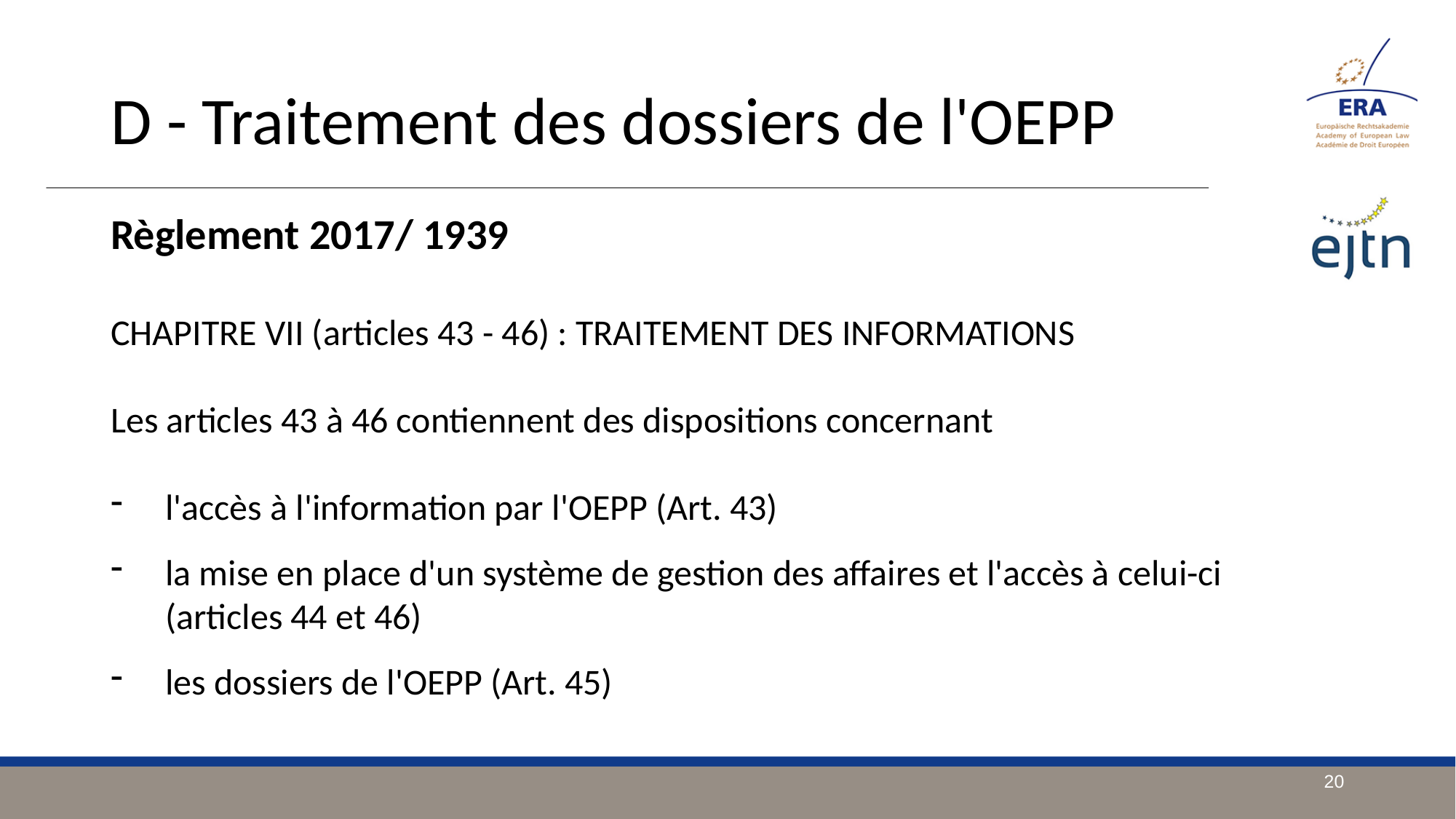

D - Traitement des dossiers de l'OEPP
Règlement 2017/ 1939

CHAPITRE VII (articles 43 - 46) : TRAITEMENT DES INFORMATIONS

Les articles 43 à 46 contiennent des dispositions concernant

l'accès à l'information par l'OEPP (Art. 43)

la mise en place d'un système de gestion des affaires et l'accès à celui-ci (articles 44 et 46)

les dossiers de l'OEPP (Art. 45)

20